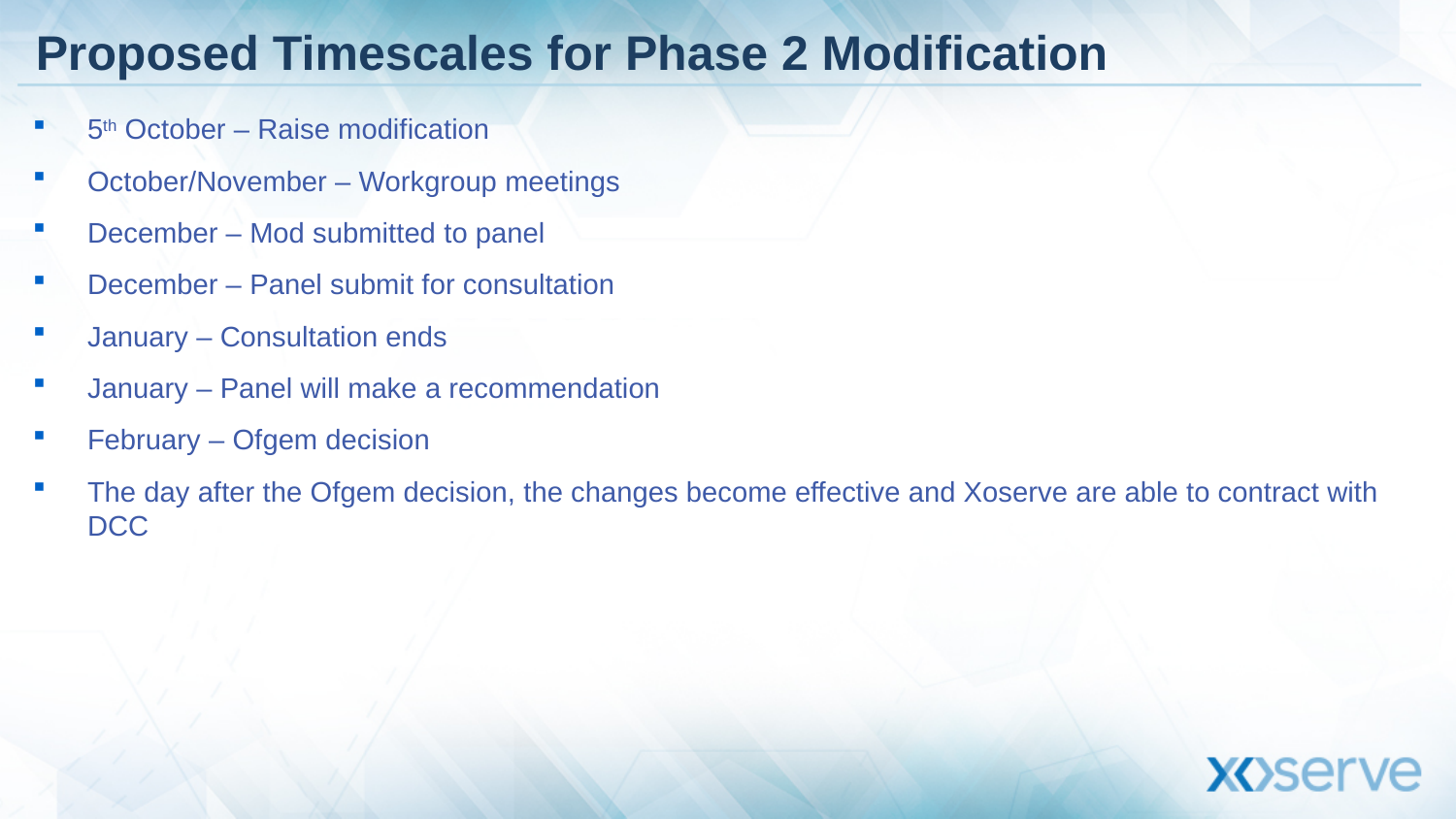

# Proposed Timescales for Phase 2 Modification
5th October – Raise modification
October/November – Workgroup meetings
December – Mod submitted to panel
December – Panel submit for consultation
January – Consultation ends
January – Panel will make a recommendation
February – Ofgem decision
The day after the Ofgem decision, the changes become effective and Xoserve are able to contract with DCC